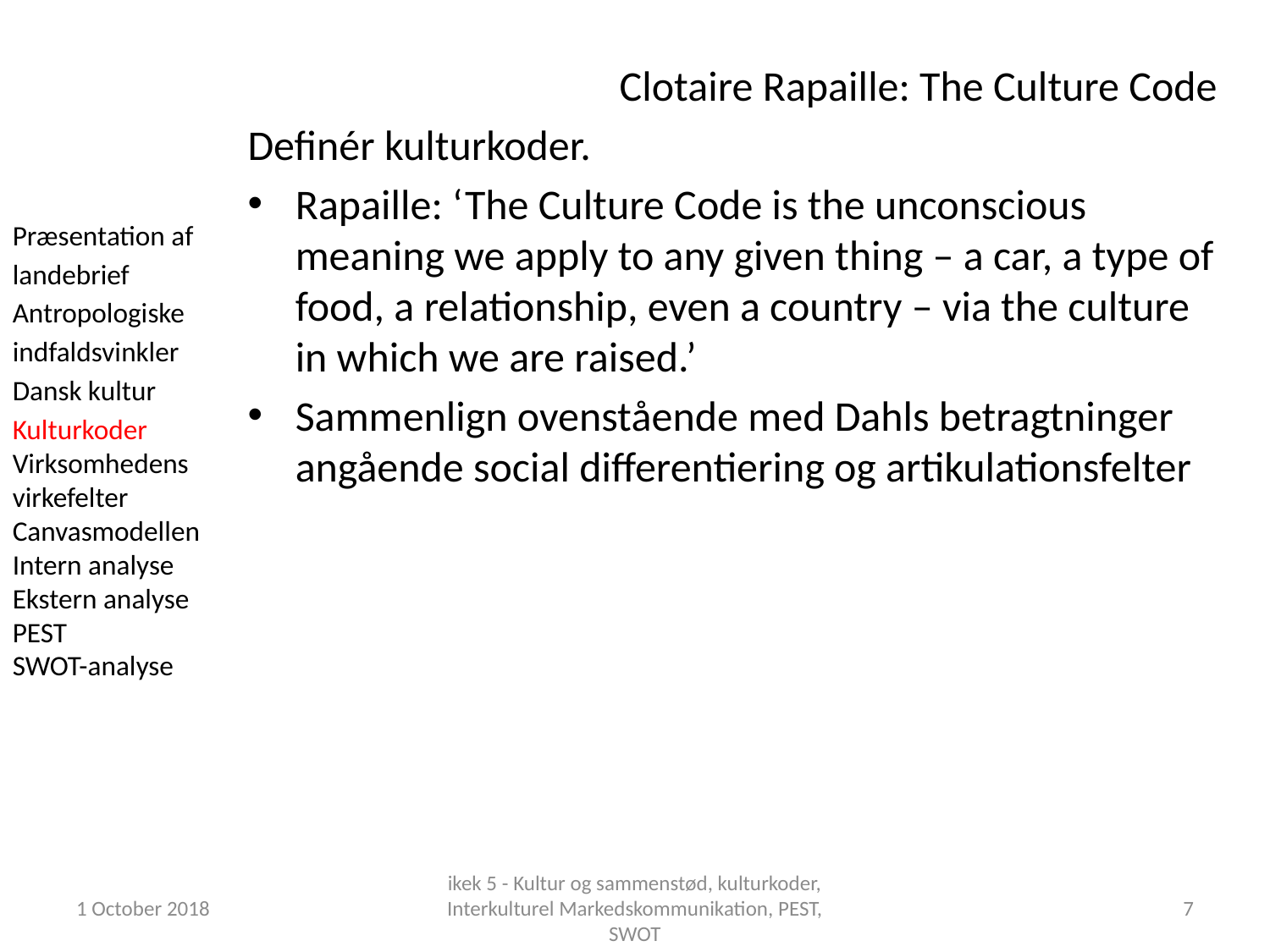

Clotaire Rapaille: The Culture Code
Definér kulturkoder.
Rapaille: ‘The Culture Code is the unconscious meaning we apply to any given thing – a car, a type of food, a relationship, even a country – via the culture in which we are raised.’
Sammenlign ovenstående med Dahls betragtninger angående social differentiering og artikulationsfelter

Præsentation af landebrief
Antropologiske indfaldsvinkler
Dansk kultur
Kulturkoder
Virksomhedens virkefelter
Canvasmodellen
Intern analyse
Ekstern analyse
PEST
SWOT-analyse

1 October 2018
ikek 5 - Kultur og sammenstød, kulturkoder, Interkulturel Markedskommunikation, PEST, SWOT
7